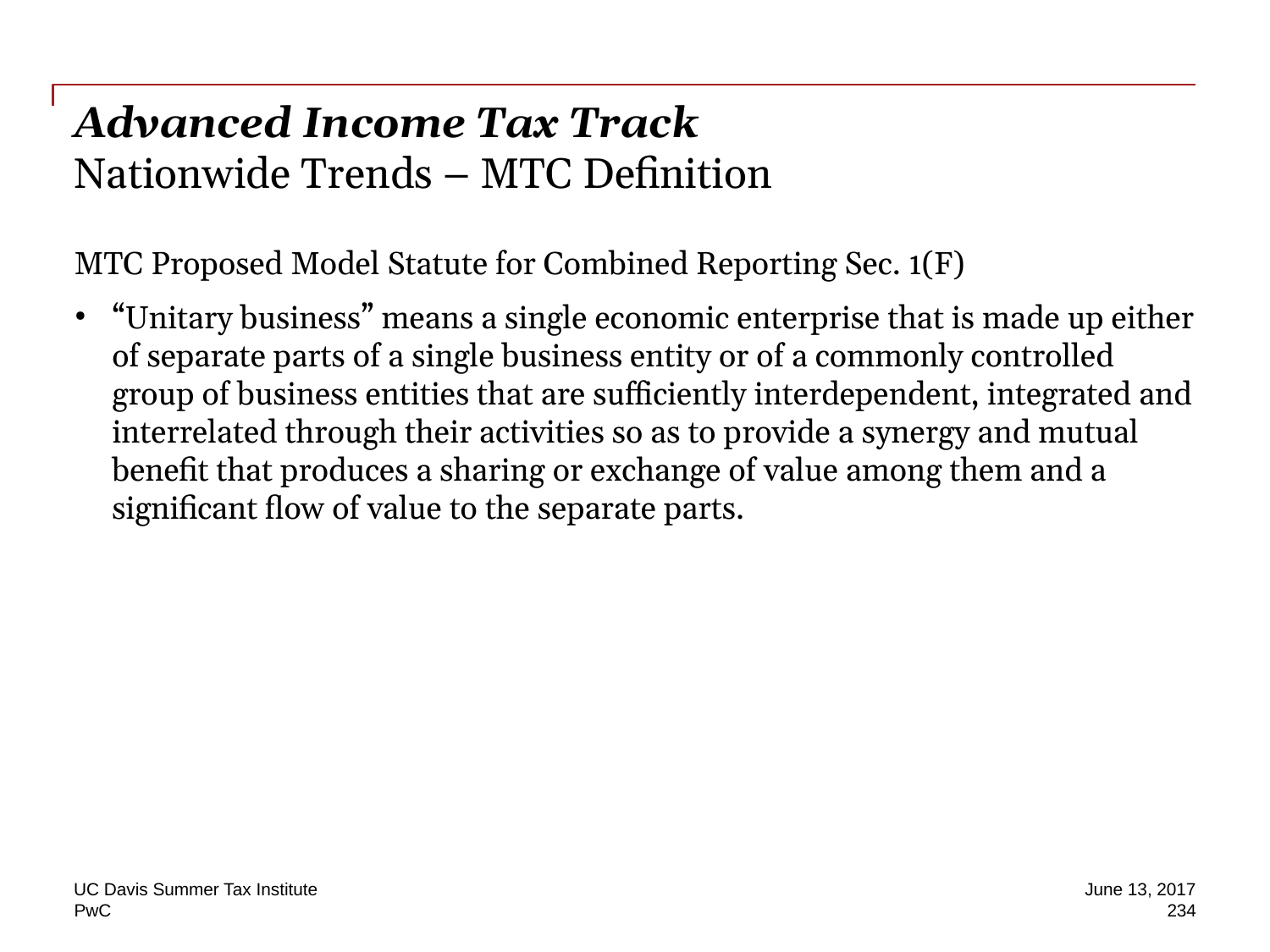

# Advanced Income Tax Track Nationwide Trends – MTC Definition
MTC Proposed Model Statute for Combined Reporting Sec. 1(F)
“Unitary business” means a single economic enterprise that is made up either of separate parts of a single business entity or of a commonly controlled group of business entities that are sufficiently interdependent, integrated and interrelated through their activities so as to provide a synergy and mutual benefit that produces a sharing or exchange of value among them and a significant flow of value to the separate parts.
UC Davis Summer Tax Institute
June 13, 2017
234